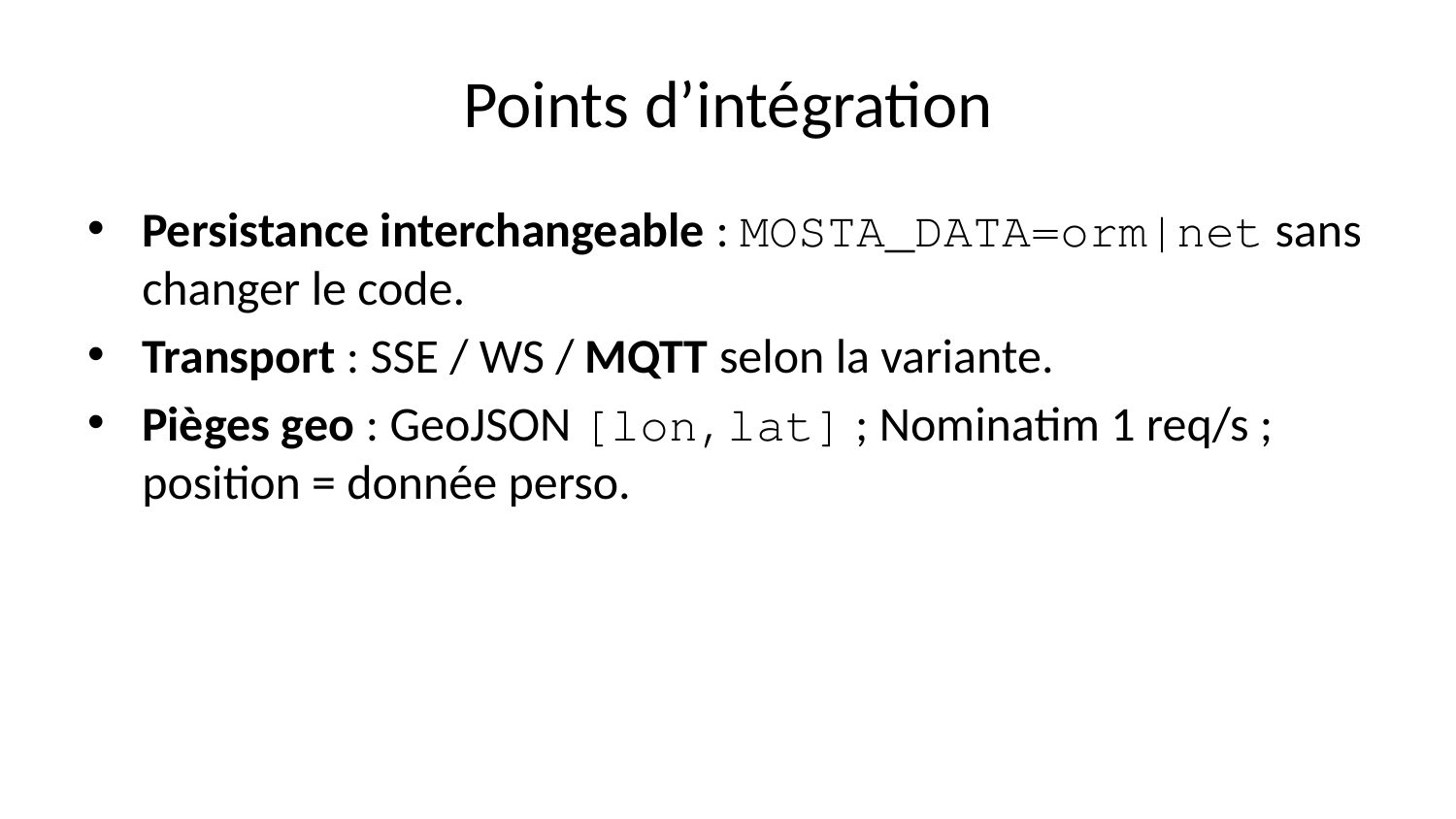

# Points d’intégration
Persistance interchangeable : MOSTA_DATA=orm|net sans changer le code.
Transport : SSE / WS / MQTT selon la variante.
Pièges geo : GeoJSON [lon,lat] ; Nominatim 1 req/s ; position = donnée perso.